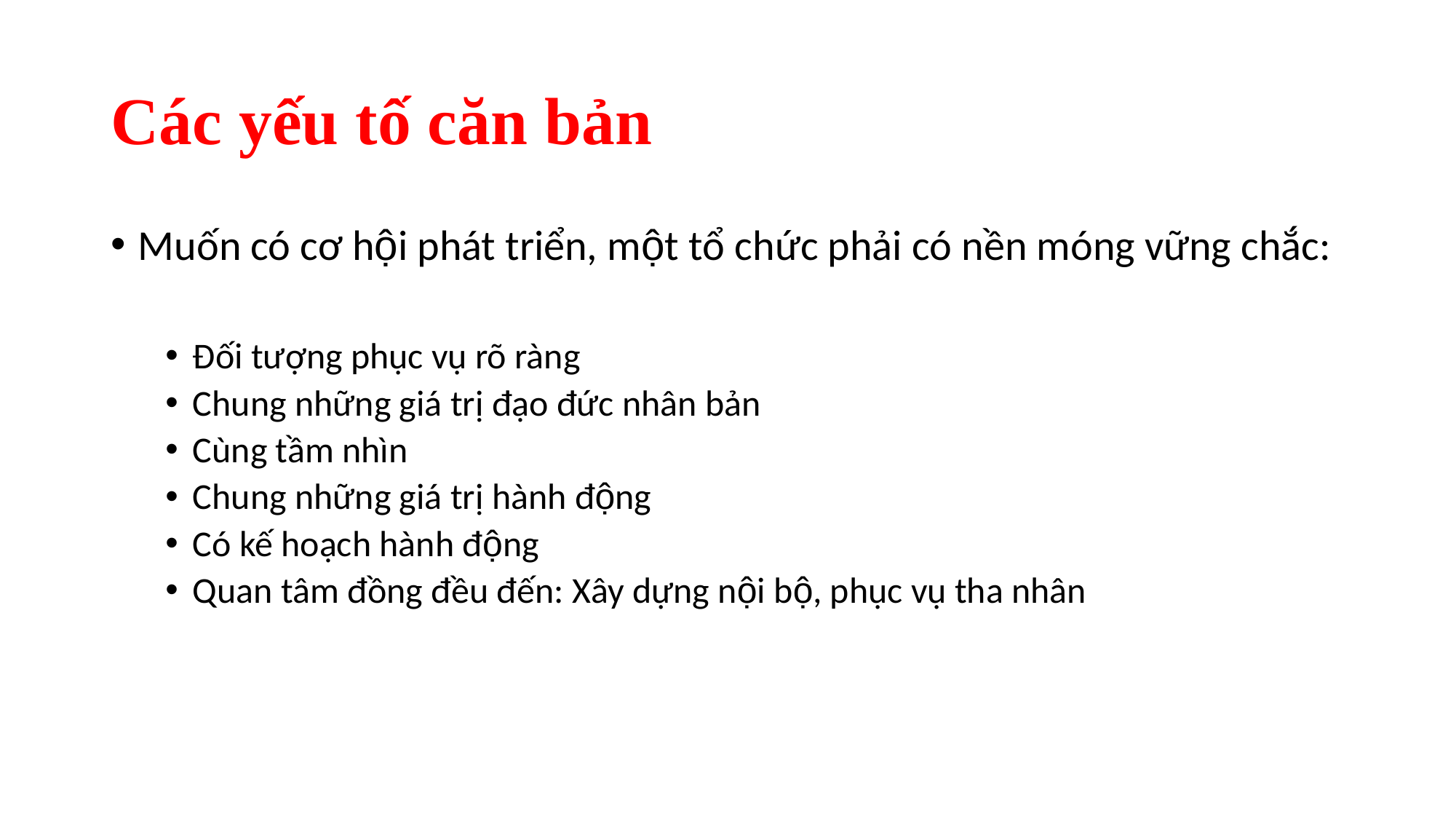

# Các yếu tố căn bản
Muốn có cơ hội phát triển, một tổ chức phải có nền móng vững chắc:

Đối tượng phục vụ rõ ràng
Chung những giá trị đạo đức nhân bản
Cùng tầm nhìn
Chung những giá trị hành động
Có kế hoạch hành động
Quan tâm đồng đều đến: Xây dựng nội bộ, phục vụ tha nhân